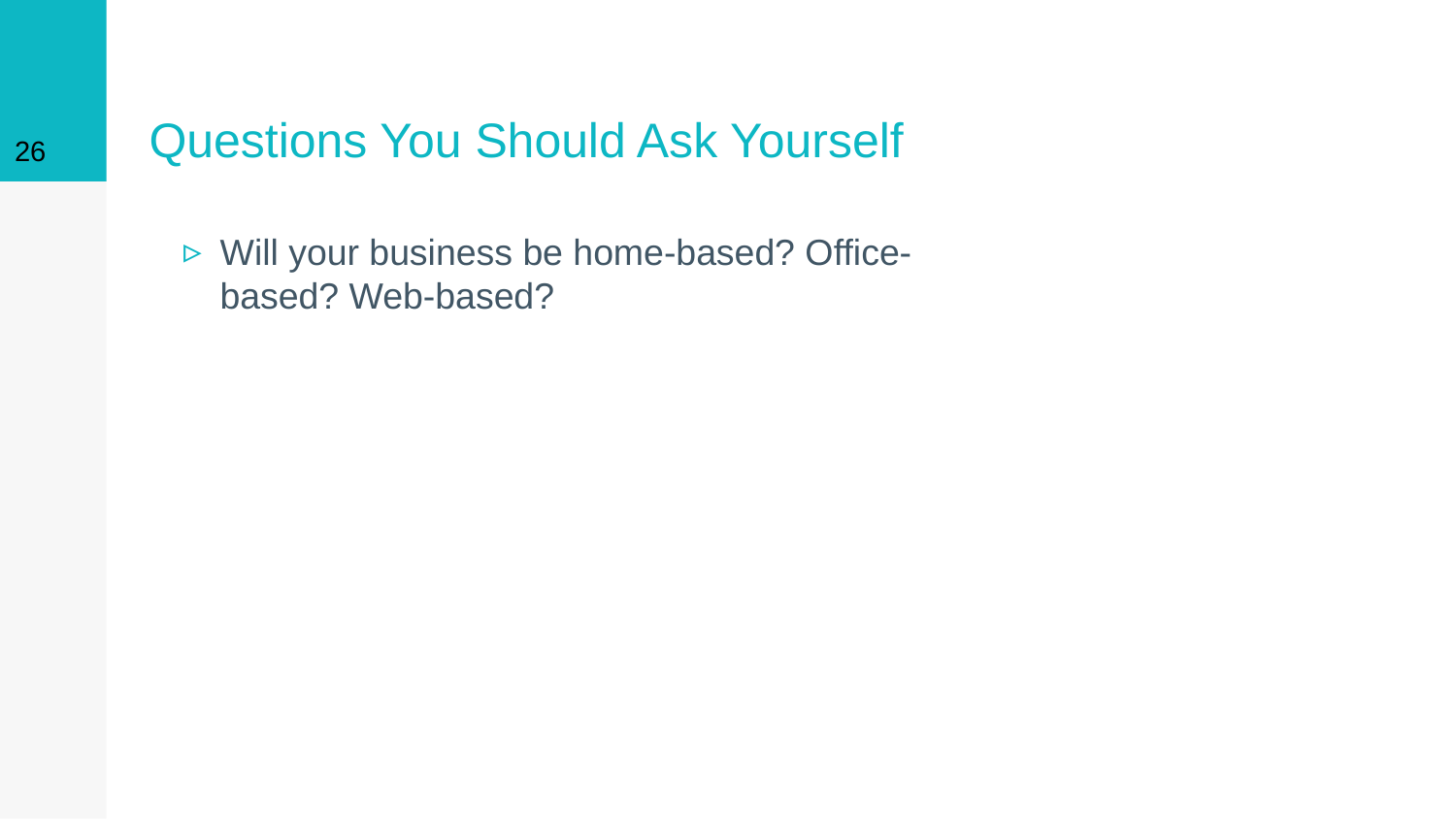

26
# Questions You Should Ask Yourself
Will your business be home-based? Office-based? Web-based?